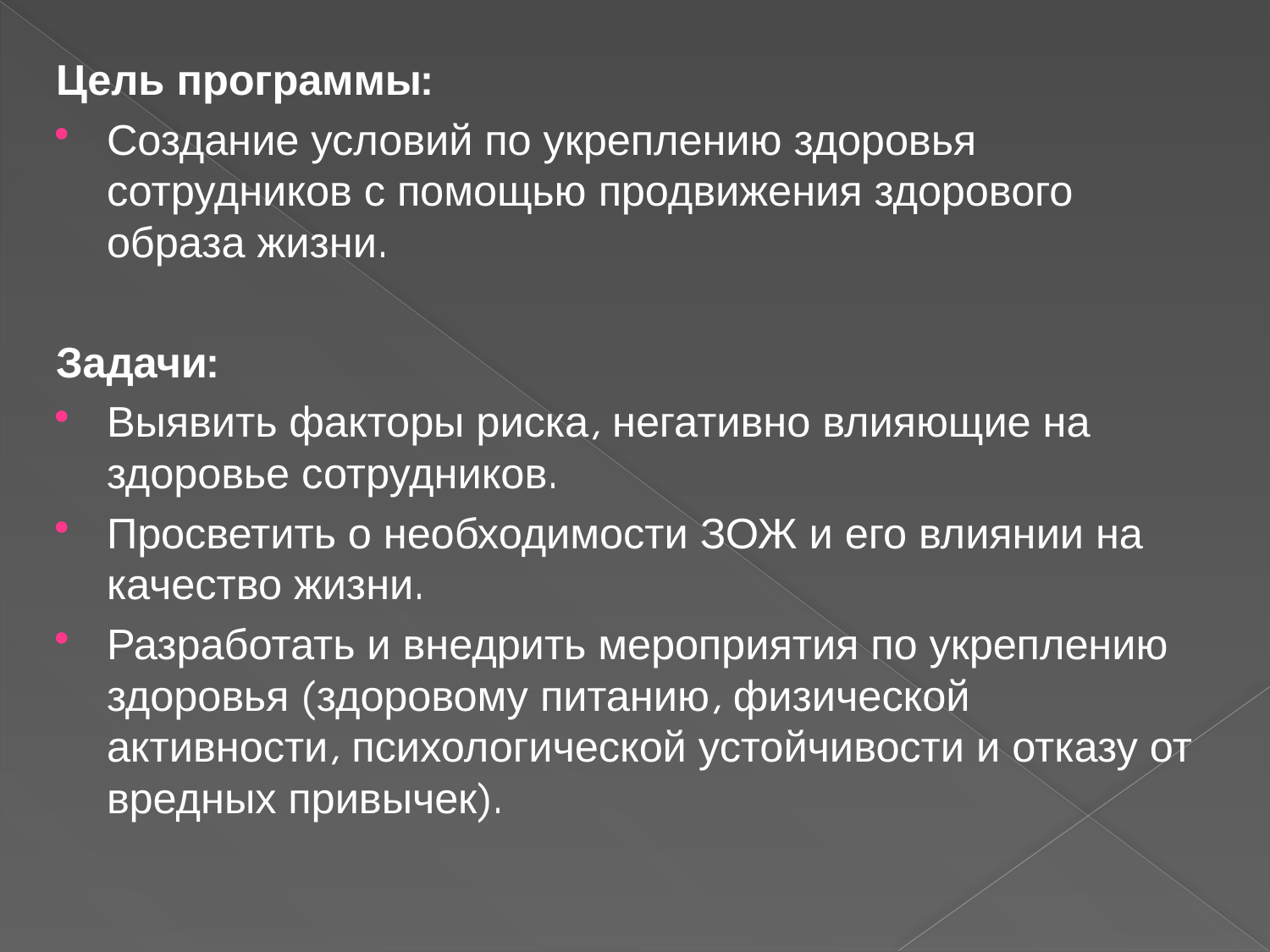

#
Цель программы:
Создание условий по укреплению здоровья сотрудников с помощью продвижения здорового образа жизни.

Задачи:
Выявить факторы риска, негативно влияющие на здоровье сотрудников.
Просветить о необходимости ЗОЖ и его влиянии на качество жизни.
Разработать и внедрить мероприятия по укреплению здоровья (здоровому питанию, физической активности, психологической устойчивости и отказу от вредных привычек).